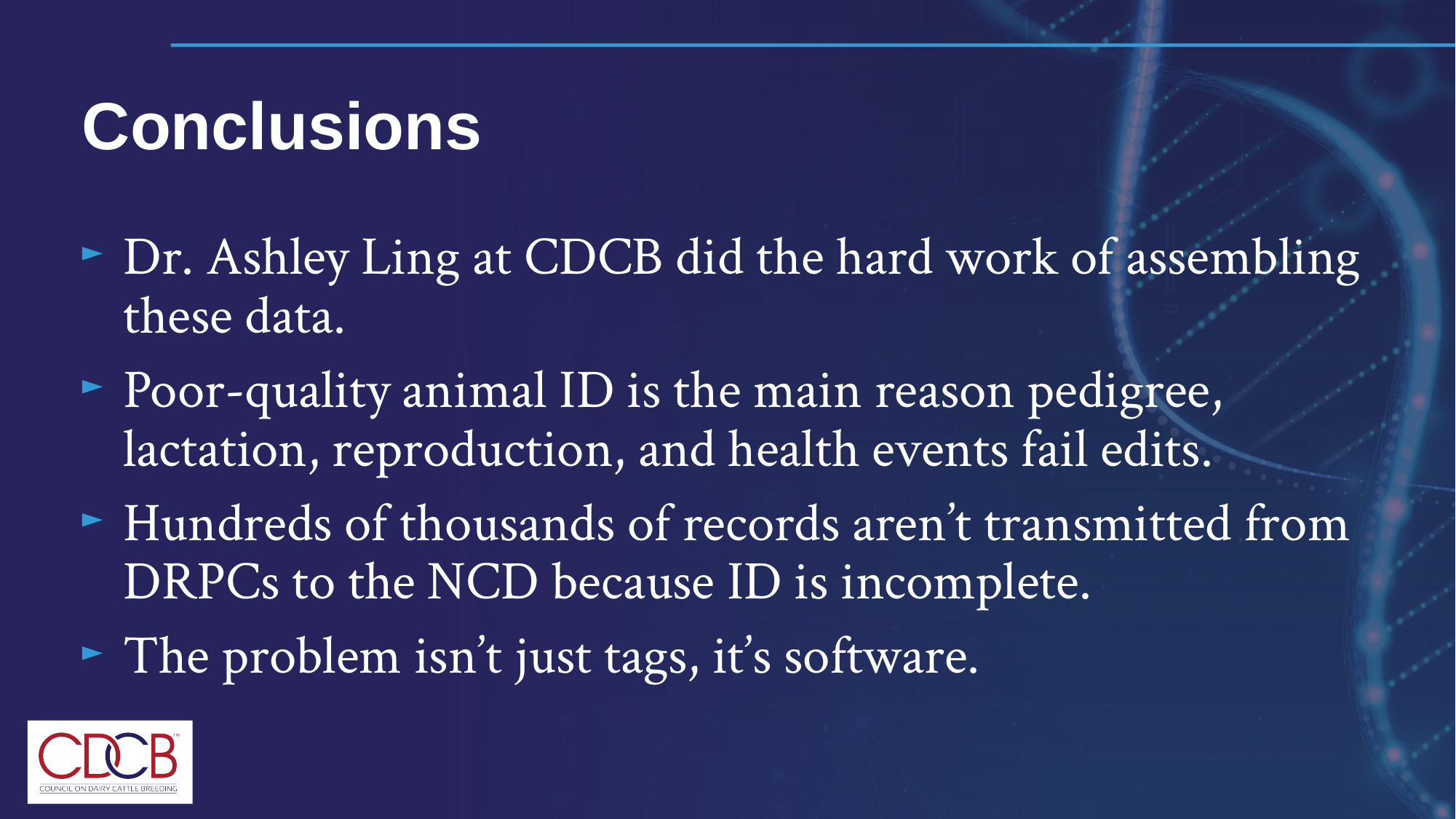

# Conclusions
Dr. Ashley Ling at CDCB did the hard work of assembling these data.
Poor-quality animal ID is the main reason pedigree, lactation, reproduction, and health events fail edits.
Hundreds of thousands of records aren’t transmitted from DRPCs to the NCD because ID is incomplete.
The problem isn’t just tags, it’s software.